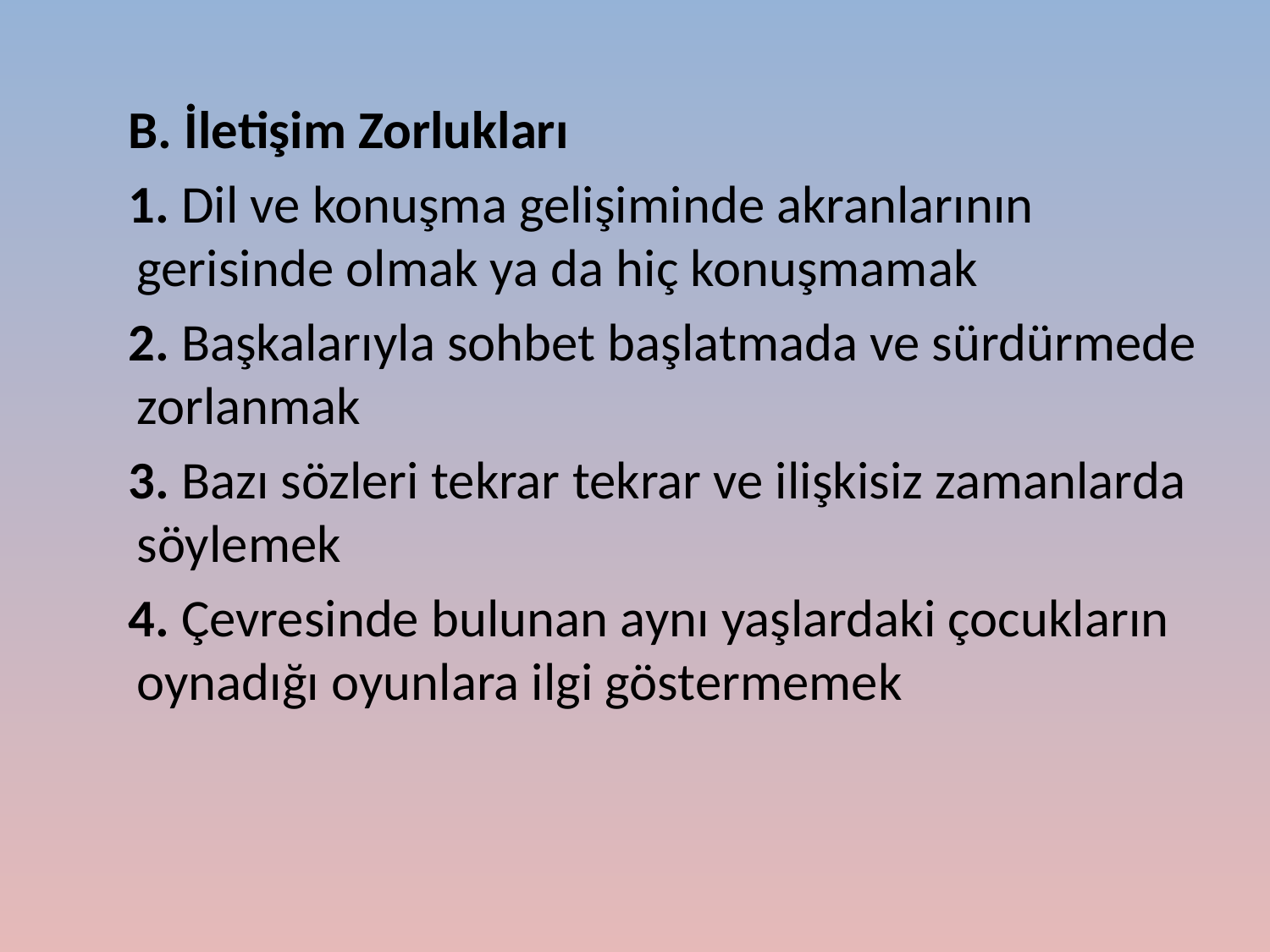

B. İletişim Zorlukları
   1. Dil ve konuşma gelişiminde akranlarının gerisinde olmak ya da hiç konuşmamak
   2. Başkalarıyla sohbet başlatmada ve sürdürmede zorlanmak
   3. Bazı sözleri tekrar tekrar ve ilişkisiz zamanlarda söylemek
   4. Çevresinde bulunan aynı yaşlardaki çocukların oynadığı oyunlara ilgi göstermemek